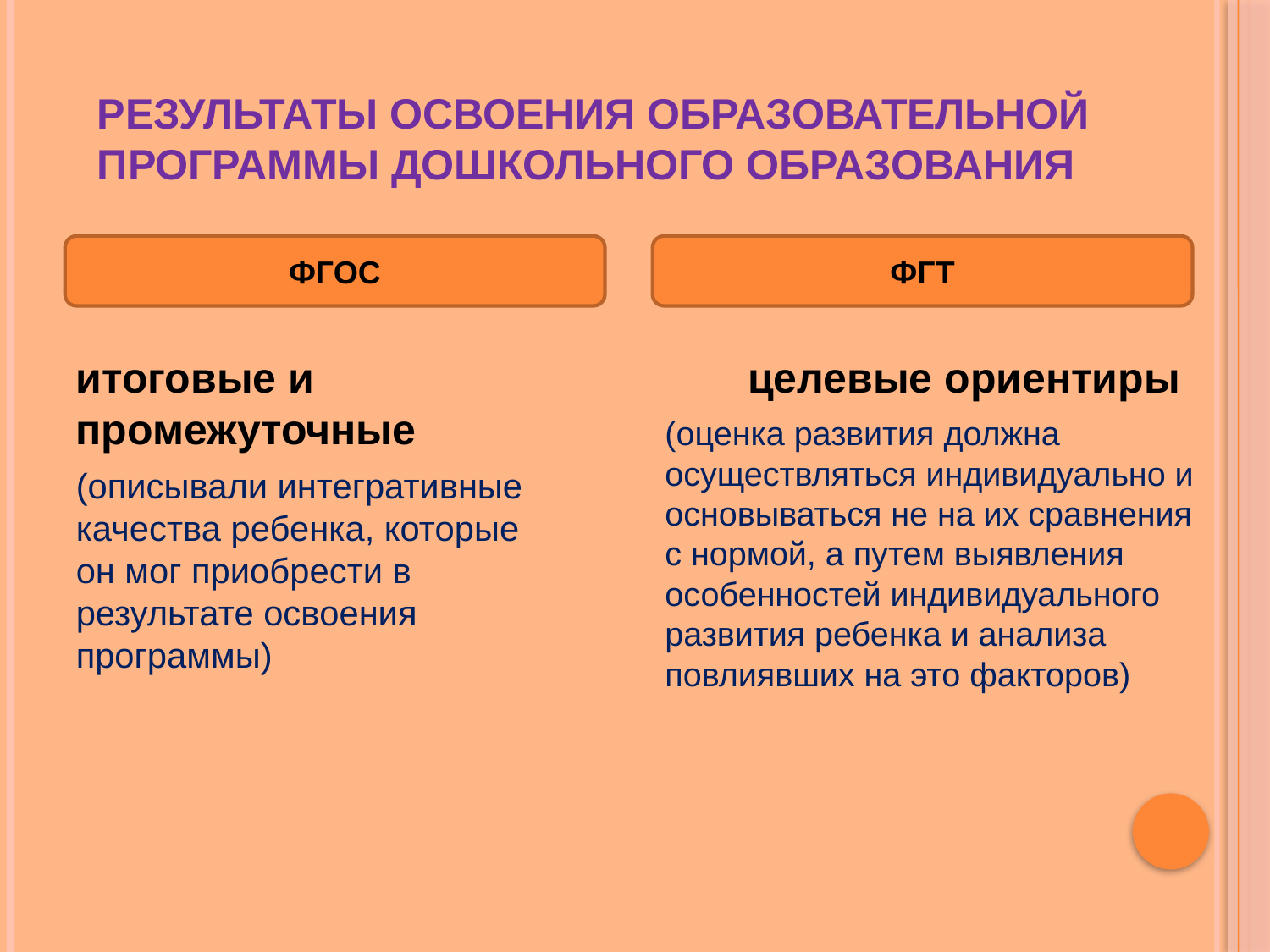

# Результаты освоения образовательной программы дошкольного образования
ФГОС

итоговые и промежуточные
(описывали интегративные качества ребенка, которые он мог приобрести в результате освоения программы)
ФГТ

       целевые ориентиры
(оценка развития должна осуществляться индивидуально и основываться не на их сравнения с нормой, а путем выявления особенностей индивидуального развития ребенка и анализа повлиявших на это факторов)
ФГОС
ФГТ